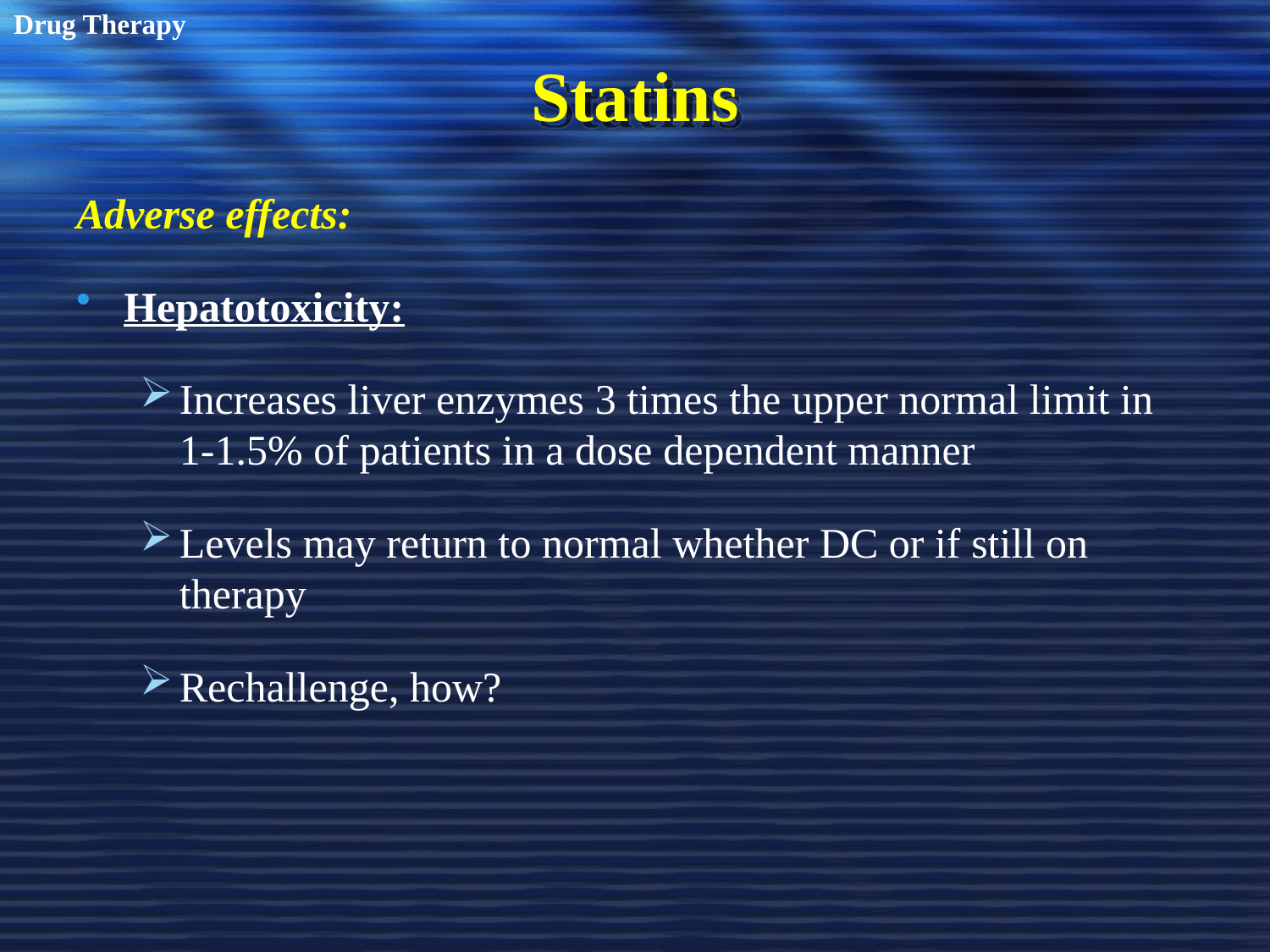

Drug Therapy
# Statins
Adverse effects:
Hepatotoxicity:
Increases liver enzymes 3 times the upper normal limit in 1-1.5% of patients in a dose dependent manner
Levels may return to normal whether DC or if still on therapy
Rechallenge, how?